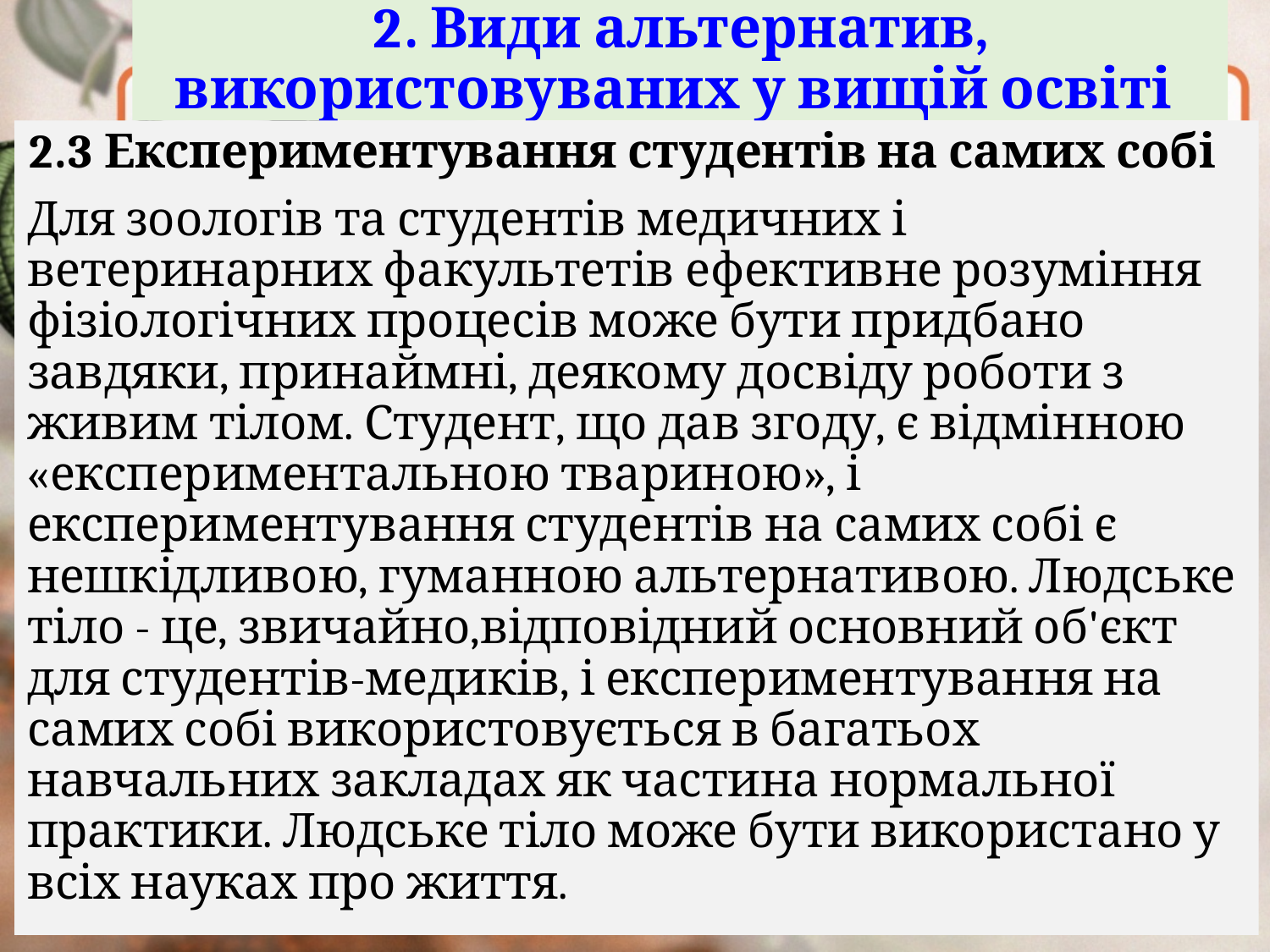

# 2. Види альтернатив, використовуваних у вищій освіті
2.3 Експериментування студентів на самих собі
Для зоологів та студентів медичних і ветеринарних факультетів ефективне розуміння фізіологічних процесів може бути придбано завдяки, принаймні, деякому досвіду роботи з живим тілом. Студент, що дав згоду, є відмінною «експериментальною твариною», і експериментування студентів на самих собі є нешкідливою, гуманною альтернативою. Людське тіло - це, звичайно,відповідний основний об'єкт для студентів-медиків, і експериментування на самих собі використовується в багатьох навчальних закладах як частина нормальної практики. Людське тіло може бути використано у всіх науках про життя.